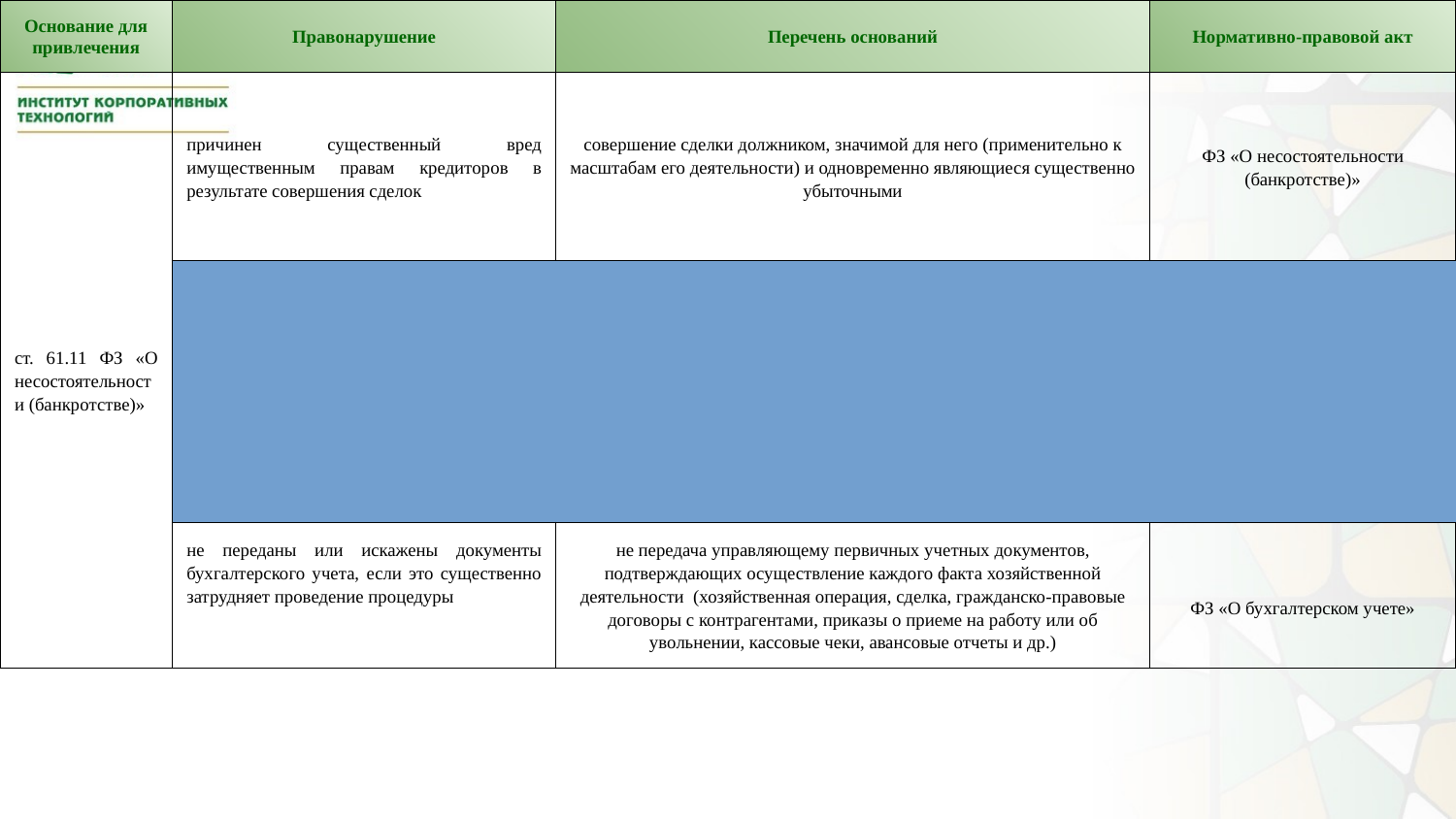

| Основание для привлечения | Правонарушение | Перечень оснований | Нормативно-правовой акт |
| --- | --- | --- | --- |
| ст. 61.11 ФЗ «О несостоятельности (банкротстве)» | причинен существенный вред имущественным правам кредиторов в результате совершения сделок | совершение сделки должником, значимой для него (применительно к масштабам его деятельности) и одновременно являющиеся существенно убыточными | ФЗ «О несостоятельности (банкротстве)» |
|  |  |  |  |
|  | не переданы или искажены документы бухгалтерского учета, если это существенно затрудняет проведение процедуры | не передача управляющему первичных учетных документов, подтверждающих осуществление каждого факта хозяйственной деятельности (хозяйственная операция, сделка, гражданско-правовые договоры с контрагентами, приказы о приеме на работу или об увольнении, кассовые чеки, авансовые отчеты и др.) | ФЗ «О бухгалтерском учете» |
|  |  | не передача управляющему регистра бухгалтерского учета (оборотно-сальдовая ведомость, журналы-ордера, главная книга и др.) | ФЗ «О бухгалтерском учете» |